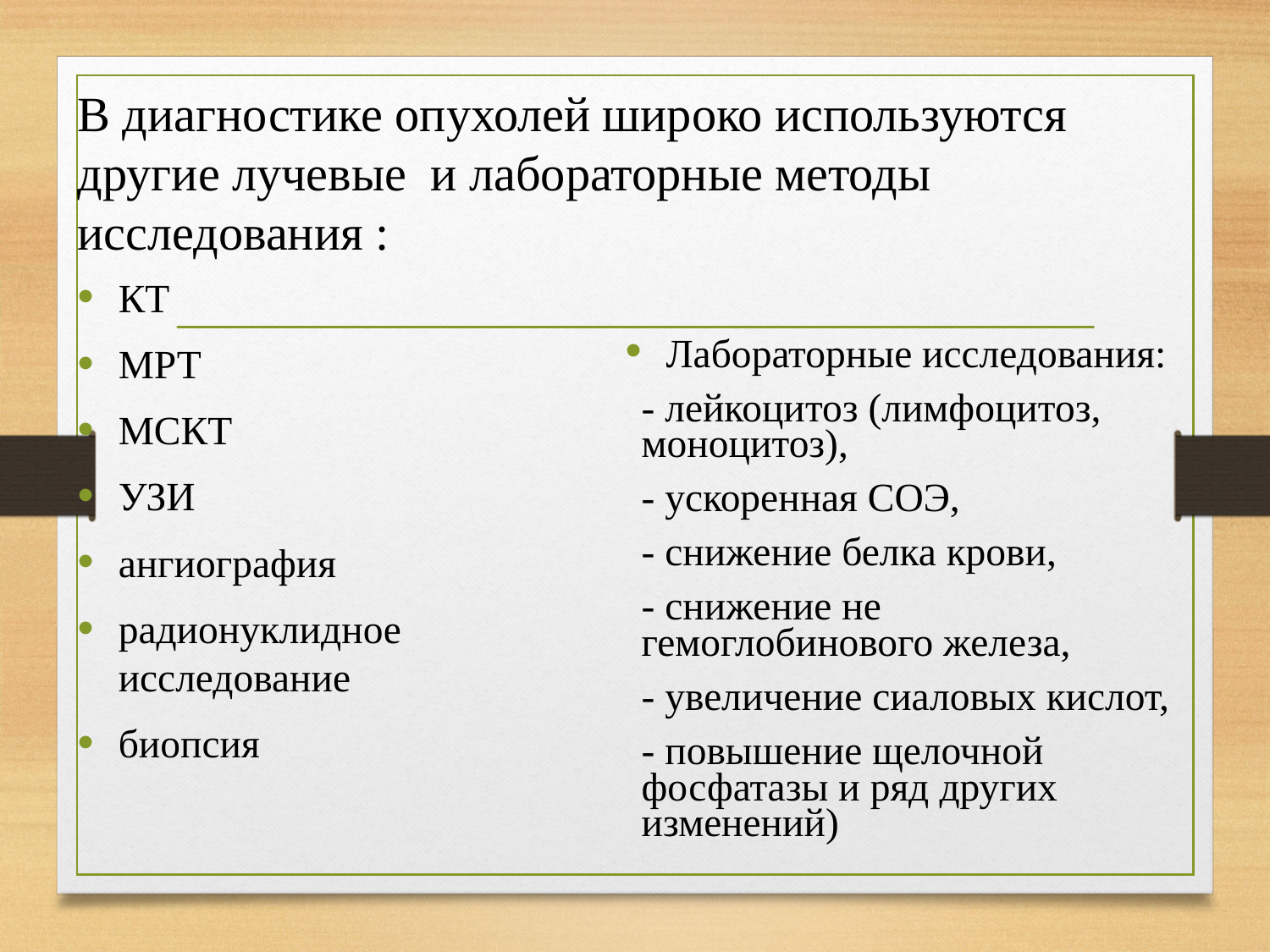

# В диагностике опухолей широко используются другие лучевые  и лабораторные методы исследования :
КТ
МРТ
МСКТ
УЗИ
ангиография
радионуклидное исследование
биопсия

Лабораторные исследования:
- лейкоцитоз (лимфоцитоз, моноцитоз),
- ускоренная СОЭ,
- снижение белка крови,
- снижение не гемоглобинового железа,
- увеличение сиаловых кислот,
- повышение щелочной фосфатазы и ряд других изменений)